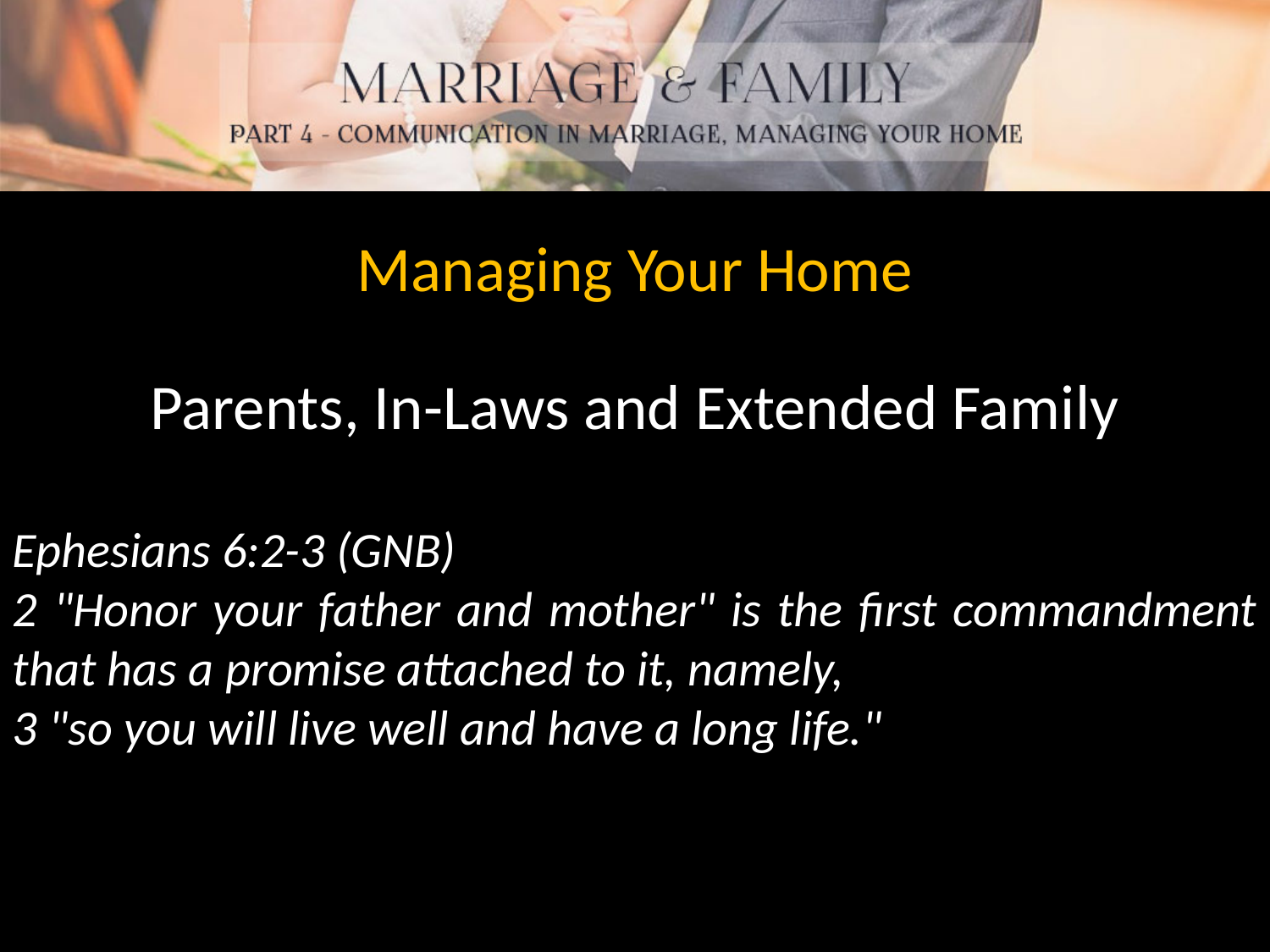

Managing Your Home
Parents, In-Laws and Extended Family

Ephesians 6:2-3 (GNB)
2 "Honor your father and mother" is the first commandment that has a promise attached to it, namely,
3 "so you will live well and have a long life."